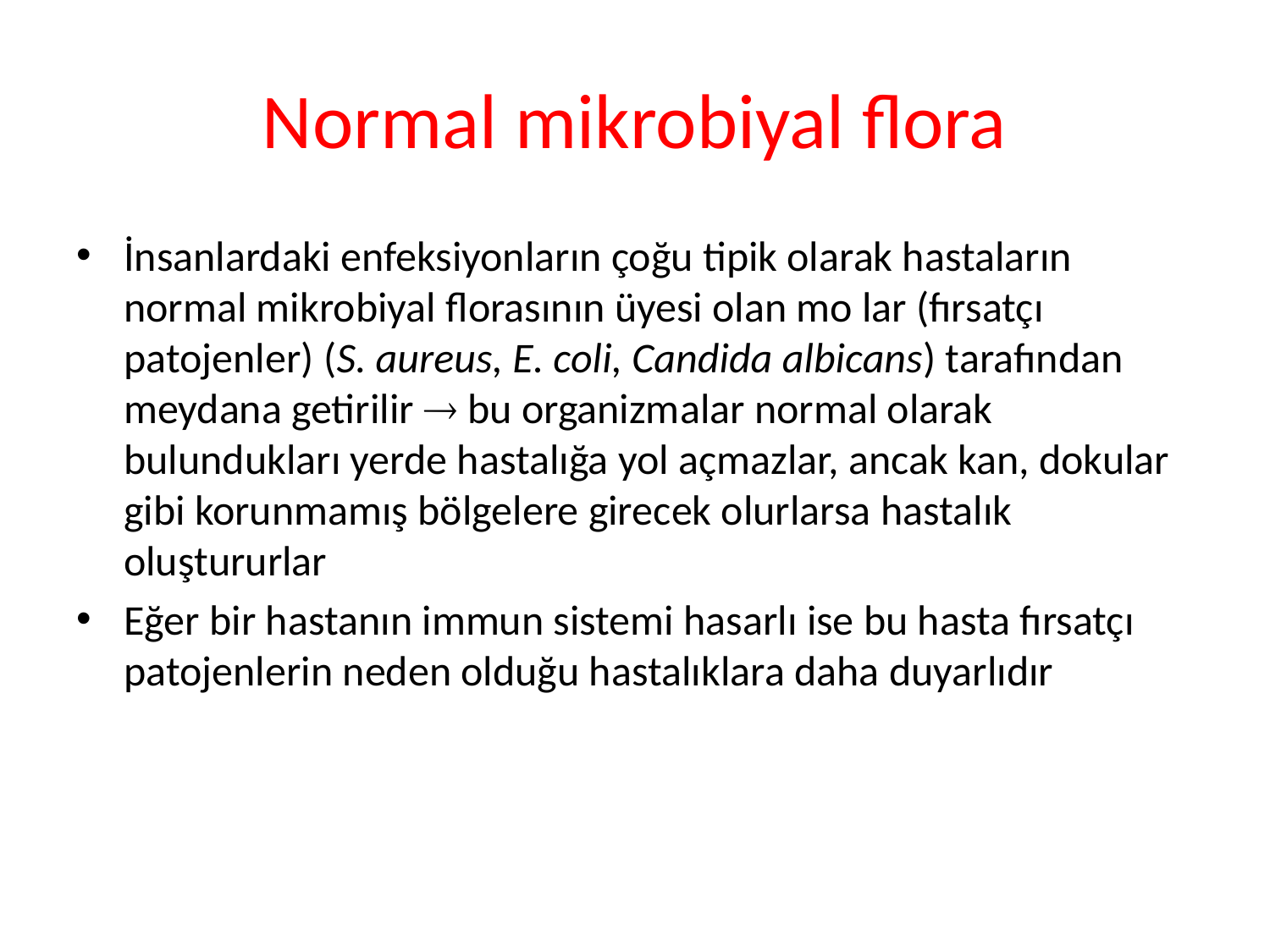

# Normal mikrobiyal flora
İnsanlardaki enfeksiyonların çoğu tipik olarak hastaların normal mikrobiyal florasının üyesi olan mo lar (fırsatçı patojenler) (S. aureus, E. coli, Candida albicans) tarafından meydana getirilir → bu organizmalar normal olarak bulundukları yerde hastalığa yol açmazlar, ancak kan, dokular gibi korunmamış bölgelere girecek olurlarsa hastalık oluştururlar
Eğer bir hastanın immun sistemi hasarlı ise bu hasta fırsatçı patojenlerin neden olduğu hastalıklara daha duyarlıdır